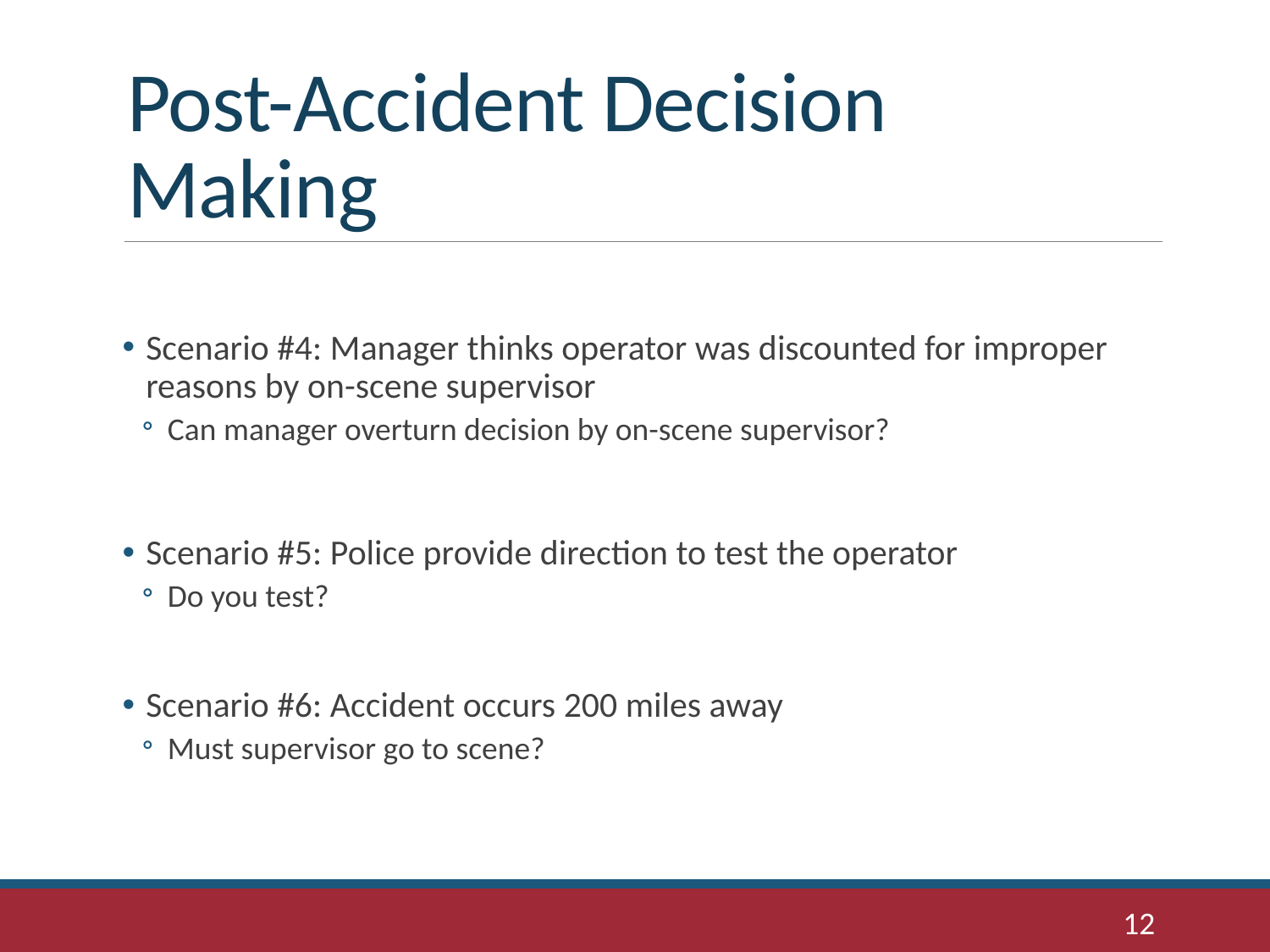

# Post-Accident Decision Making

Scenario #4: Manager thinks operator was discounted for improper reasons by on-scene supervisor
Can manager overturn decision by on-scene supervisor?

Scenario #5: Police provide direction to test the operator
Do you test?

Scenario #6: Accident occurs 200 miles away
Must supervisor go to scene?

12